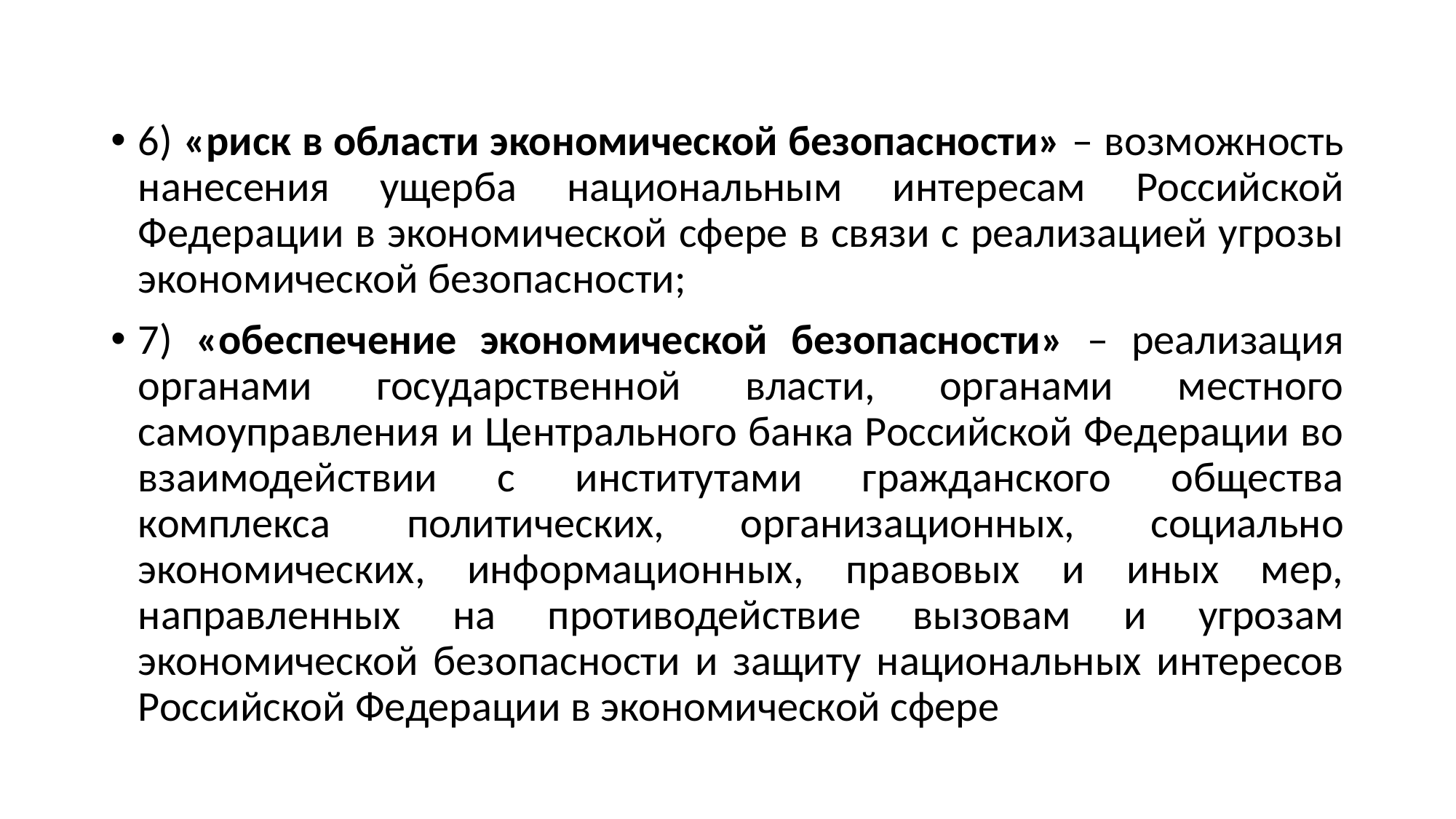

#
6) «риск в области экономической безопасности» – возможность нанесения ущерба национальным интересам Российской Федерации в экономической сфере в связи с реализацией угрозы экономической безопасности;
7) «обеспечение экономической безопасности» – реализация органами государственной власти, органами местного самоуправления и Центрального банка Российской Федерации во взаимодействии с институтами гражданского общества комплекса политических, организационных, социально экономических, информационных, правовых и иных мер, направленных на противодействие вызовам и угрозам экономической безопасности и защиту национальных интересов Российской Федерации в экономической сфере